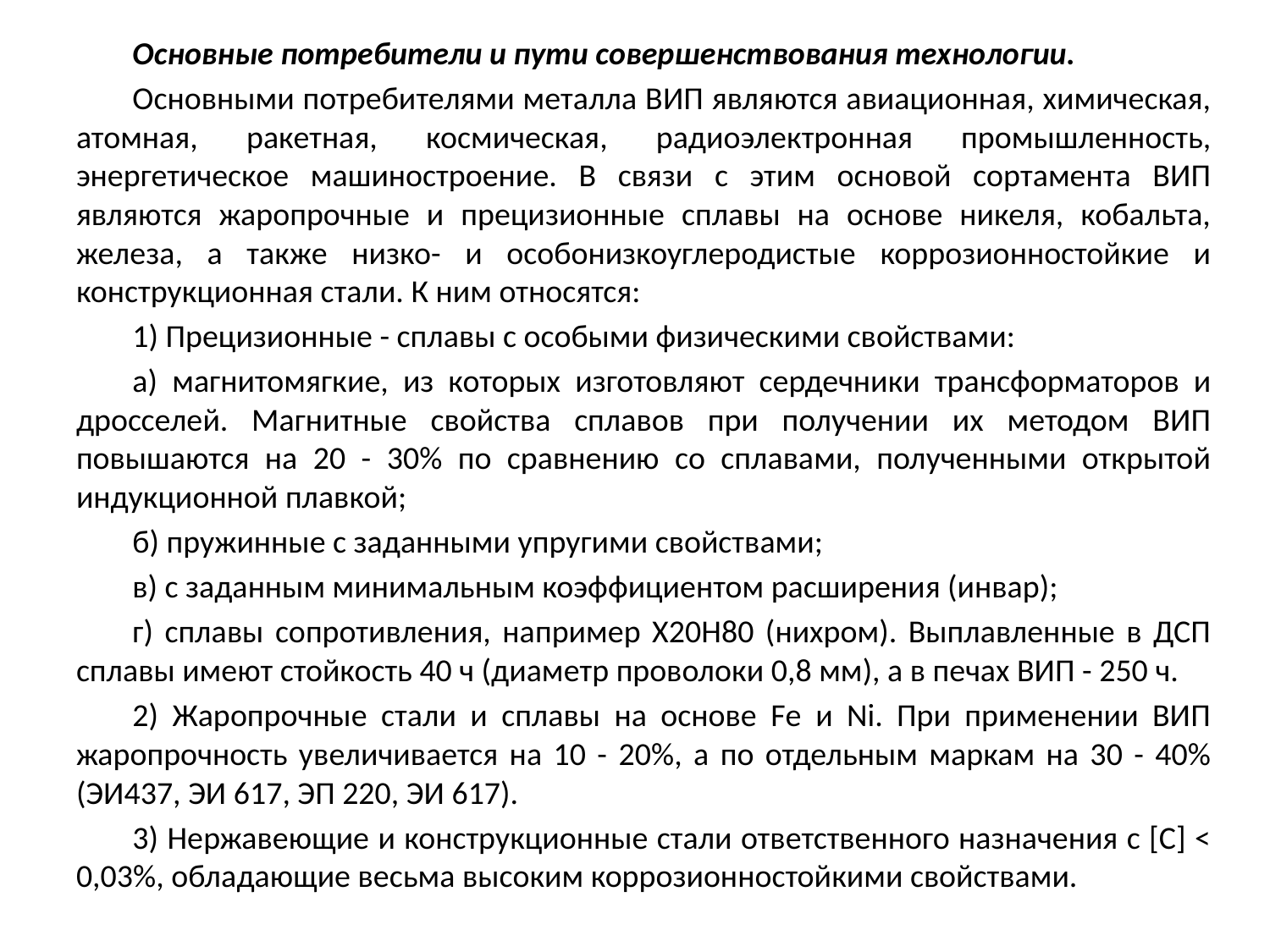

Основные потребители и пути совершенствования технологии.
Основными потребителями металла ВИП являются авиационная, химическая, атомная, ракетная, космическая, радиоэлектронная промышленность, энергетическое машиностроение. В связи с этим основой сортамента ВИП являются жаропрочные и прецизионные сплавы на основе никеля, кобальта, железа, а также низко- и особонизкоуглеродистые коррозионностойкие и конструкционная стали. К ним относятся:
1) Прецизионные - сплавы с особыми физическими свойствами:
а) магнитомягкие, из которых изготовляют сердечники трансформаторов и дросселей. Магнитные свойства сплавов при получении их методом ВИП повышаются на 20 - 30% по сравнению со сплавами, полученными открытой индукционной плавкой;
б) пружинные с заданными упругими свойствами;
в) с заданным минимальным коэффициентом расширения (инвар);
г) сплавы сопротивления, например Х20Н80 (нихром). Выплавленные в ДСП сплавы имеют стойкость 40 ч (диаметр проволоки 0,8 мм), а в печах ВИП - 250 ч.
2) Жаропрочные стали и сплавы на основе Fе и Ni. При применении ВИП жаропрочность увеличивается на 10 - 20%, а по отдельным маркам на 30 - 40% (ЭИ437, ЭИ 617, ЭП 220, ЭИ 617).
3) Нержавеющие и конструкционные стали ответственного назначения с [С] < 0,03%, обладающие весьма высоким коррозионностойкими свойствами.